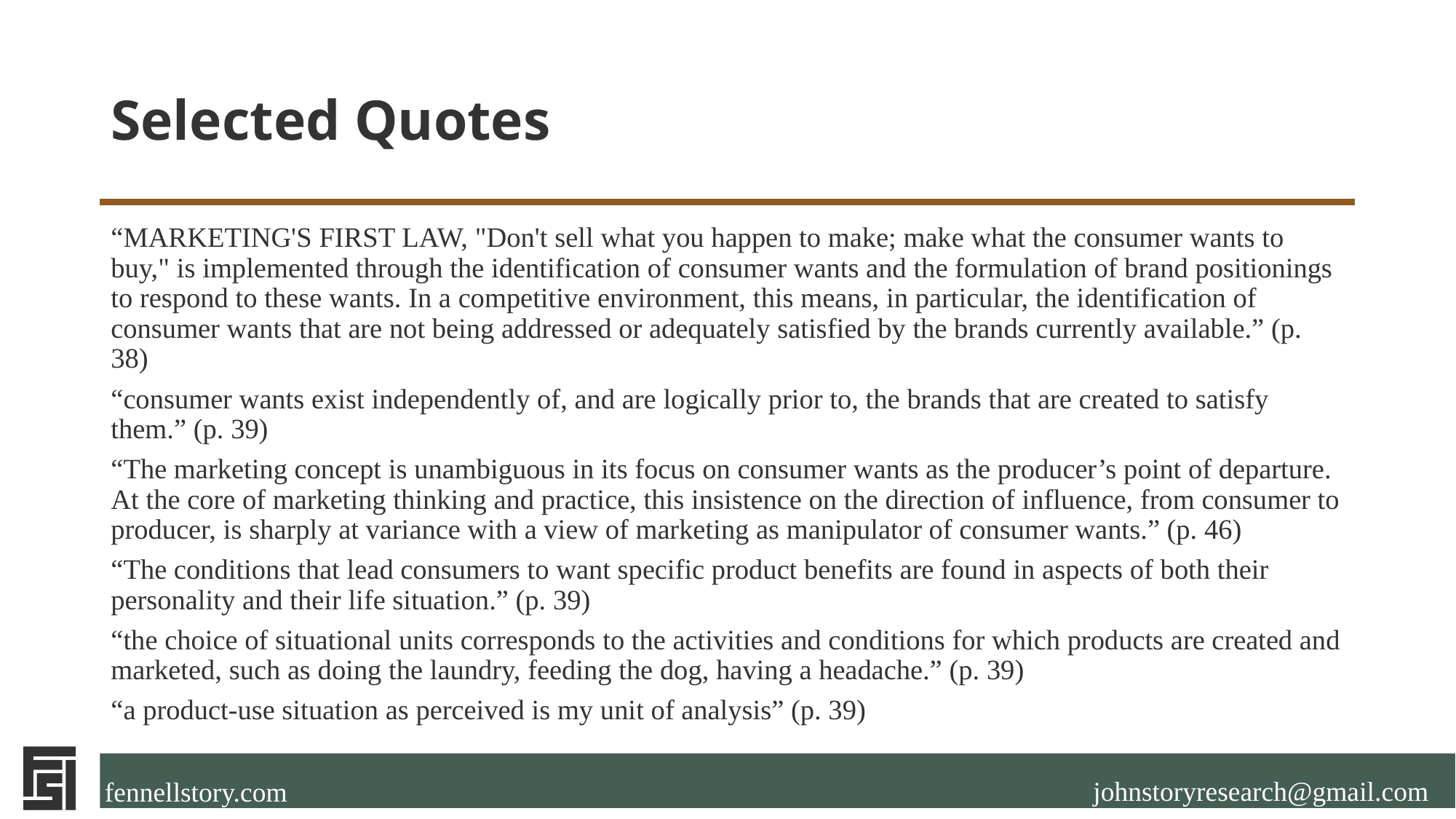

# Selected Quotes
“MARKETING'S FIRST LAW, "Don't sell what you happen to make; make what the consumer wants to buy," is implemented through the identification of consumer wants and the formulation of brand positionings to respond to these wants. In a competitive environment, this means, in particular, the identification of consumer wants that are not being addressed or adequately satisfied by the brands currently available.” (p. 38)
“consumer wants exist independently of, and are logically prior to, the brands that are created to satisfy them.” (p. 39)
“The marketing concept is unambiguous in its focus on consumer wants as the producer’s point of departure. At the core of marketing thinking and practice, this insistence on the direction of influence, from consumer to producer, is sharply at variance with a view of marketing as manipulator of consumer wants.” (p. 46)
“The conditions that lead consumers to want specific product benefits are found in aspects of both their personality and their life situation.” (p. 39)
“the choice of situational units corresponds to the activities and conditions for which products are created and marketed, such as doing the laundry, feeding the dog, having a headache.” (p. 39)
“a product-use situation as perceived is my unit of analysis” (p. 39)